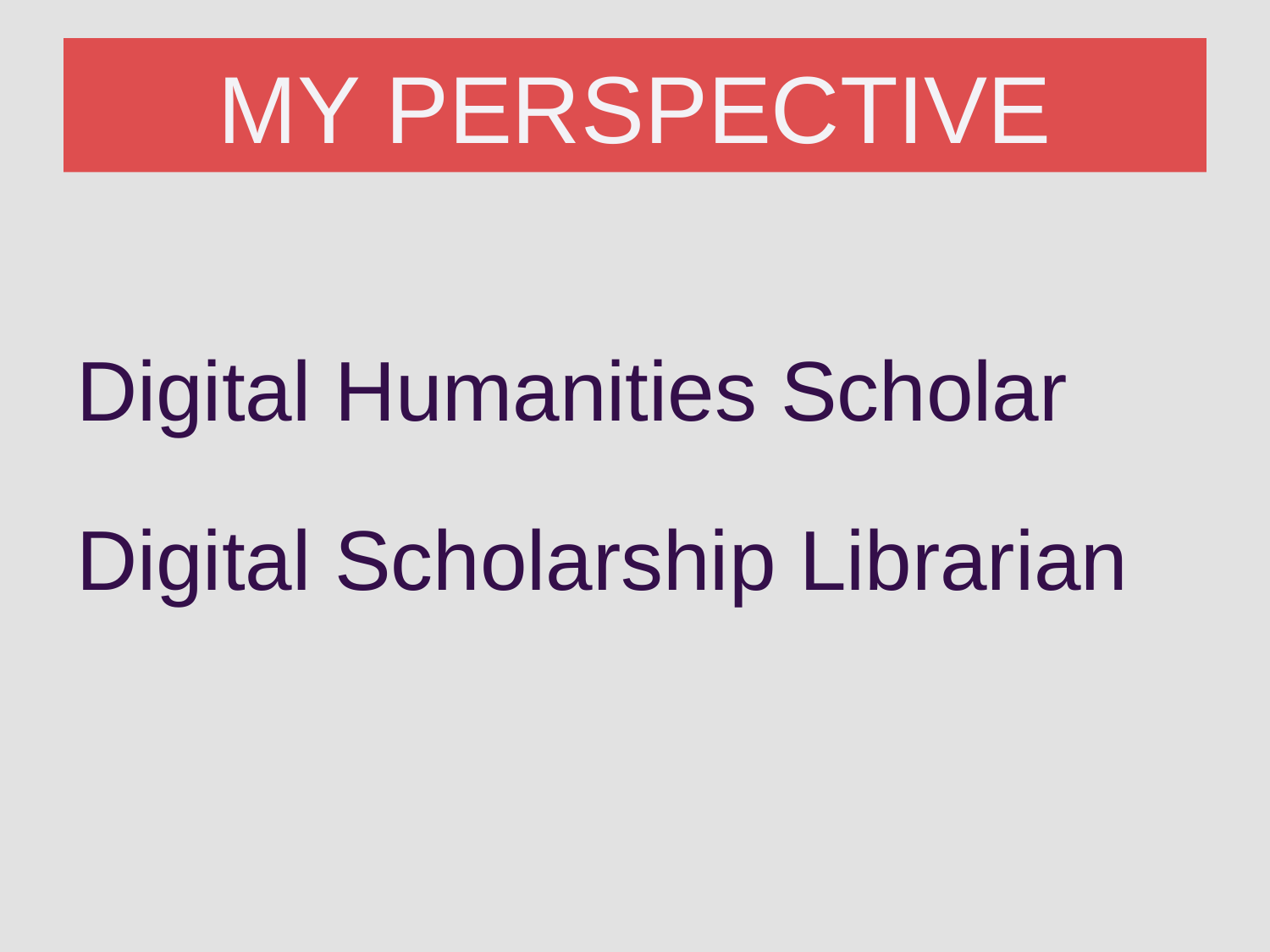

# MY PERSPECTIVE
Digital Humanities Scholar
Digital Scholarship Librarian